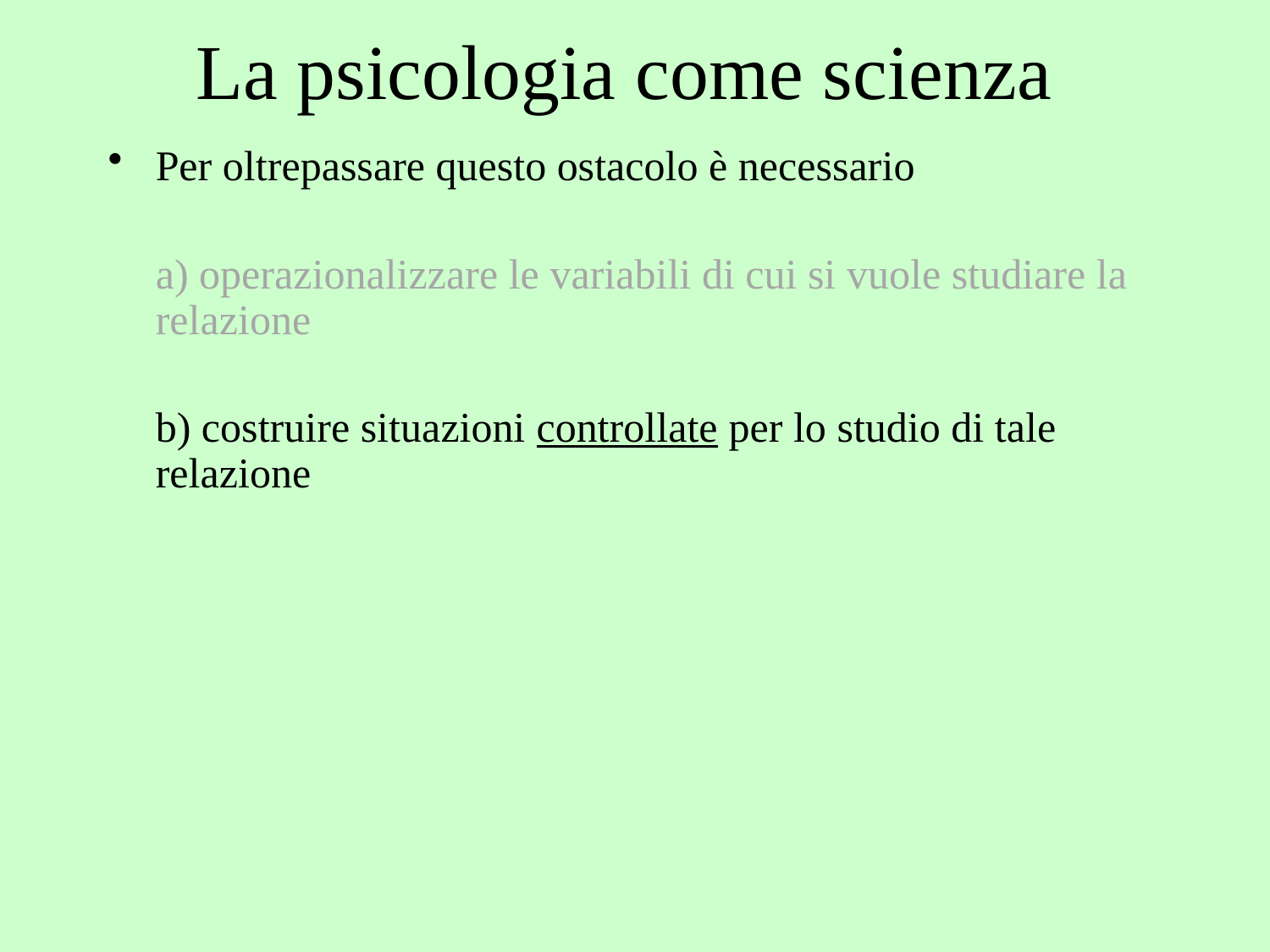

# La psicologia come scienza
Per oltrepassare questo ostacolo è necessario

	a) operazionalizzare le variabili di cui si vuole studiare la relazione

	b) costruire situazioni controllate per lo studio di tale relazione